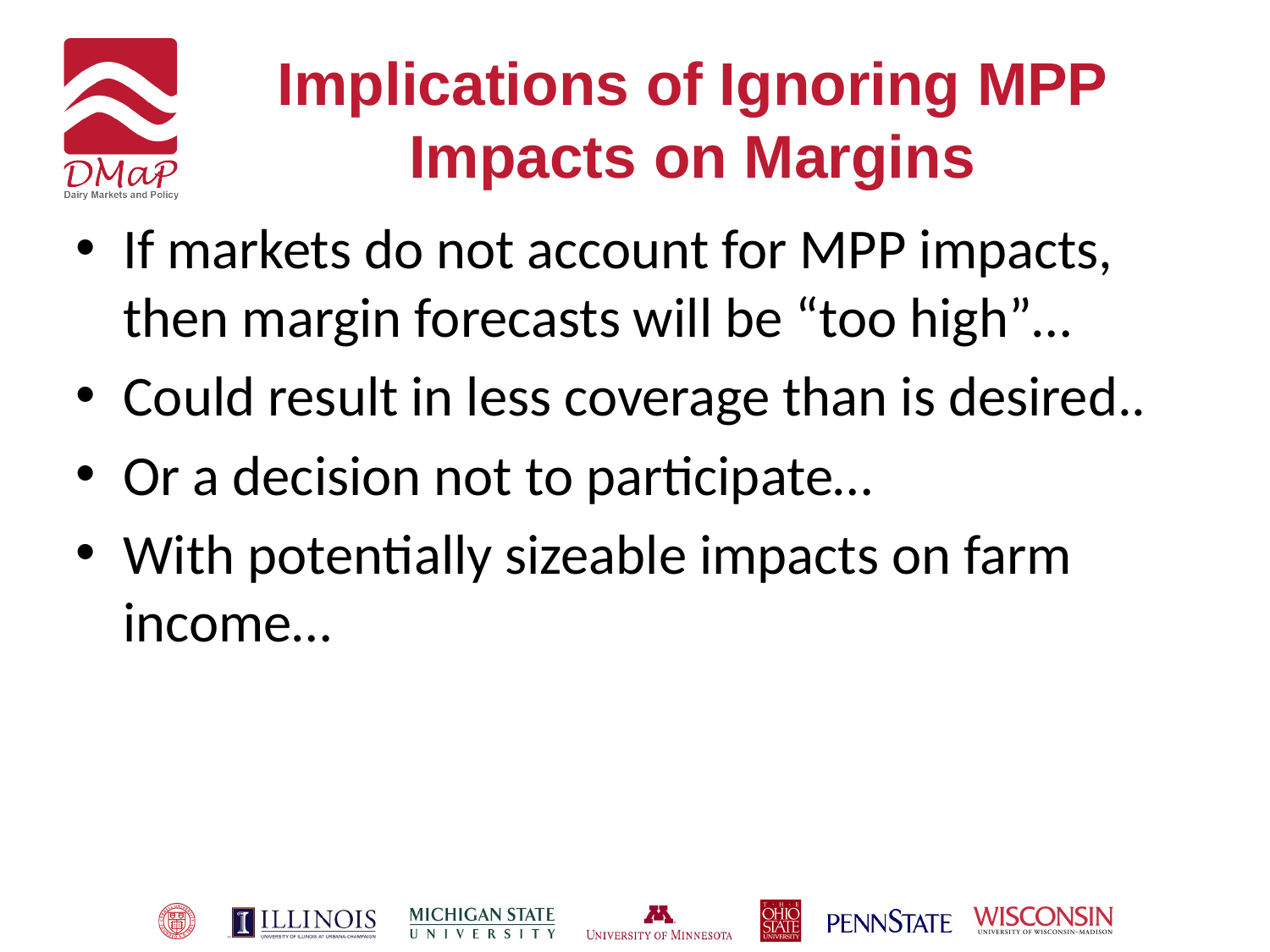

# Implications of Ignoring MPP Impacts on Margins
If markets do not account for MPP impacts, then margin forecasts will be “too high”…
Could result in less coverage than is desired..
Or a decision not to participate…
With potentially sizeable impacts on farm income…